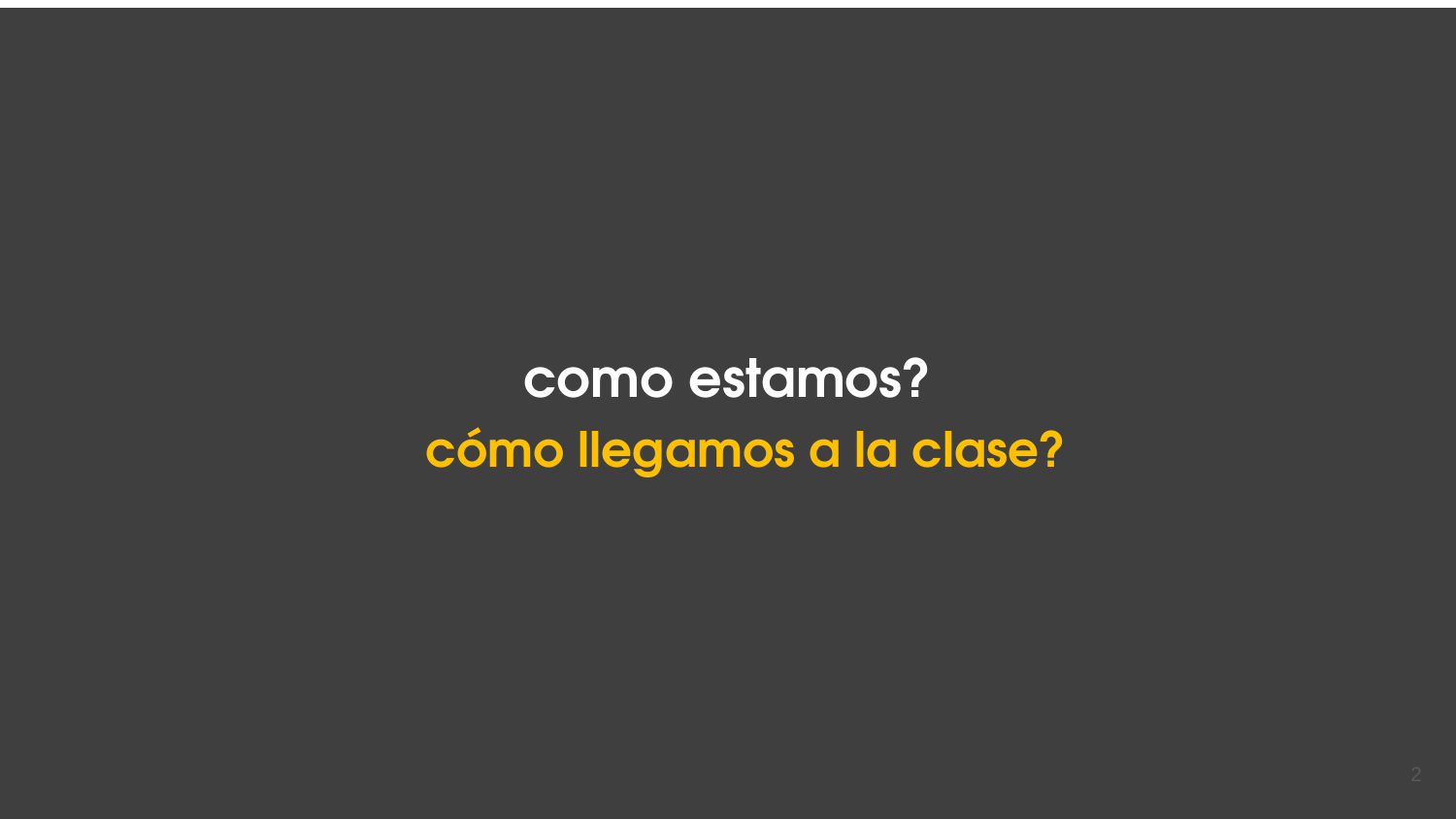

como estamos?
cómo llegamos a la clase?
2